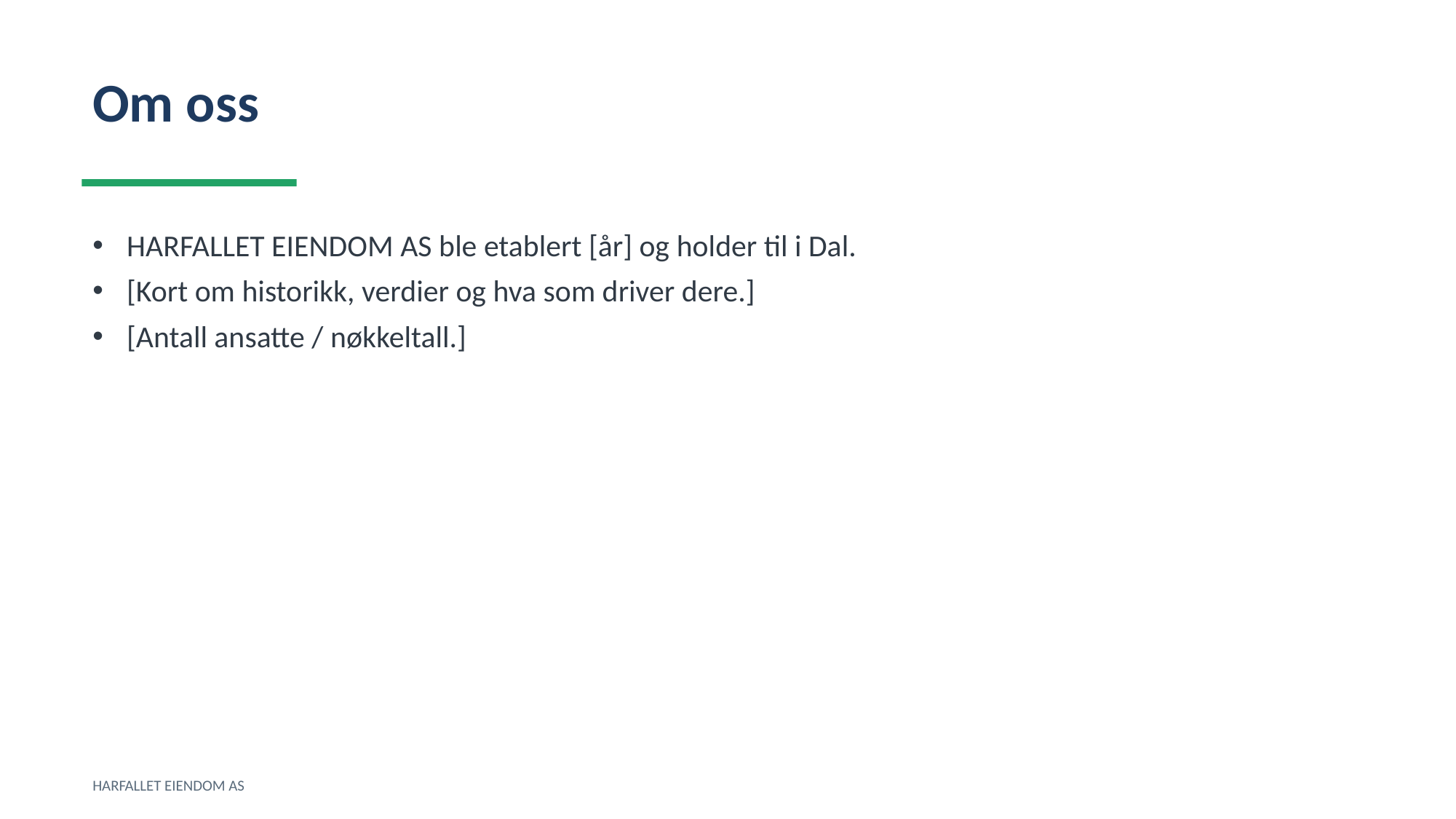

Om oss

HARFALLET EIENDOM AS ble etablert [år] og holder til i Dal.
[Kort om historikk, verdier og hva som driver dere.]
[Antall ansatte / nøkkeltall.]
HARFALLET EIENDOM AS